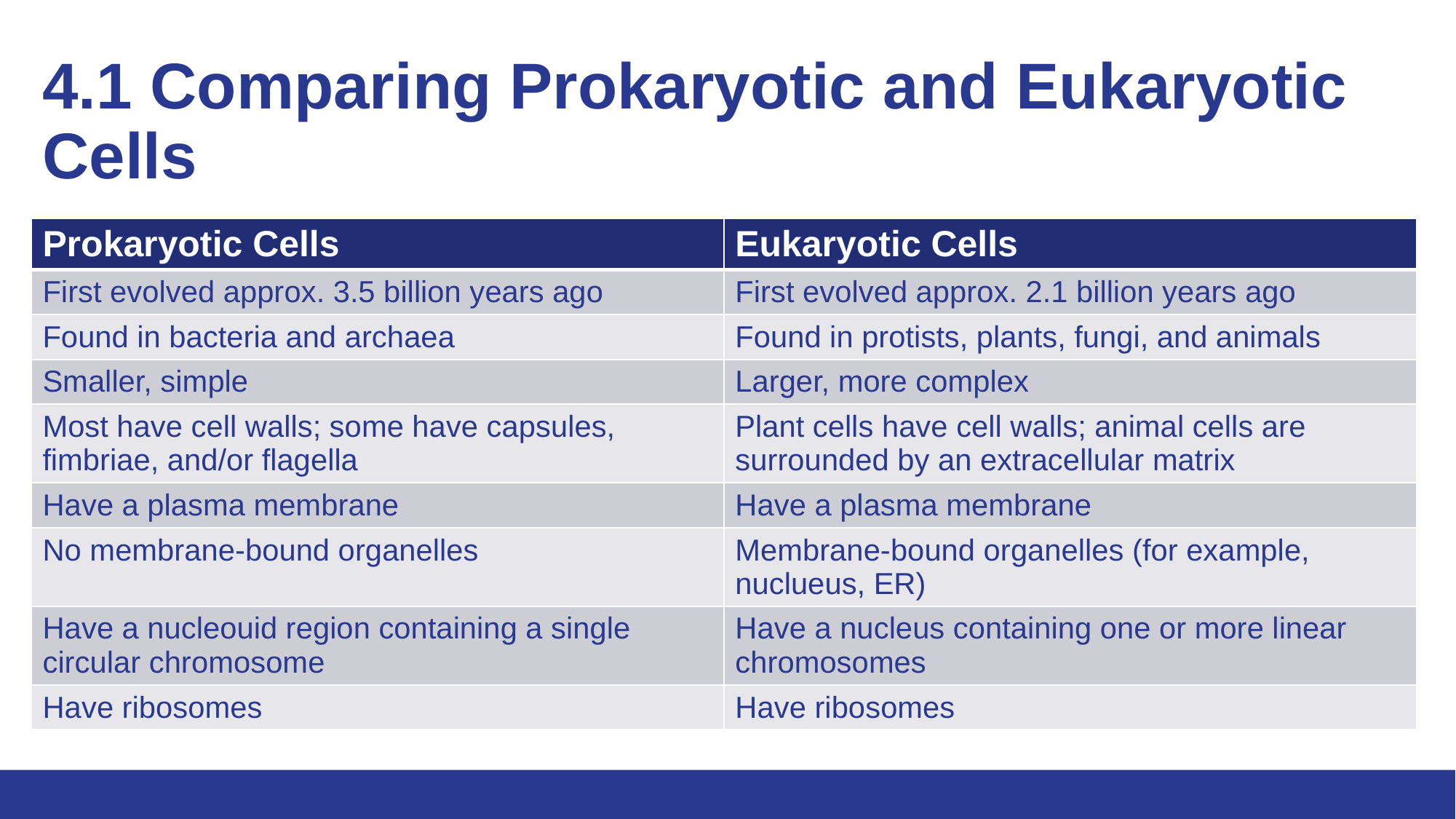

# 4.1 Comparing Prokaryotic and Eukaryotic Cells
| Prokaryotic Cells | Eukaryotic Cells |
| --- | --- |
| First evolved approx. 3.5 billion years ago | First evolved approx. 2.1 billion years ago |
| Found in bacteria and archaea | Found in protists, plants, fungi, and animals |
| Smaller, simple | Larger, more complex |
| Most have cell walls; some have capsules, fimbriae, and/or flagella | Plant cells have cell walls; animal cells are surrounded by an extracellular matrix |
| Have a plasma membrane | Have a plasma membrane |
| No membrane-bound organelles | Membrane-bound organelles (for example, nuclueus, ER) |
| Have a nucleouid region containing a single circular chromosome | Have a nucleus containing one or more linear chromosomes |
| Have ribosomes | Have ribosomes |